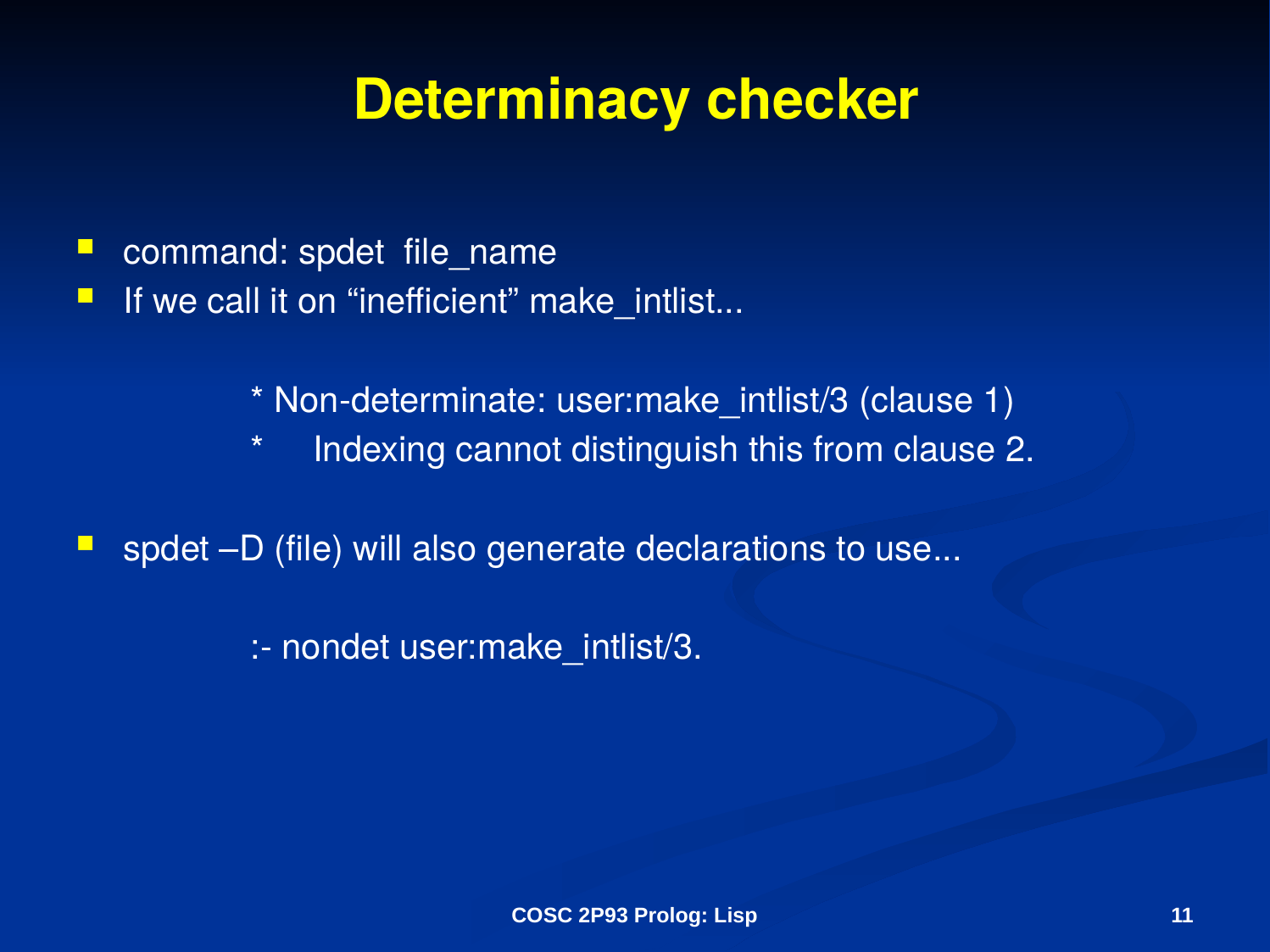

# Determinacy checker
command: spdet  file_name
If we call it on “inefficient” make_intlist...

		* Non-determinate: user:make_intlist/3 (clause 1)
		*     Indexing cannot distinguish this from clause 2.

spdet –D (file) will also generate declarations to use...

		:- nondet user:make_intlist/3.

COSC 2P93 Prolog: Lisp
11